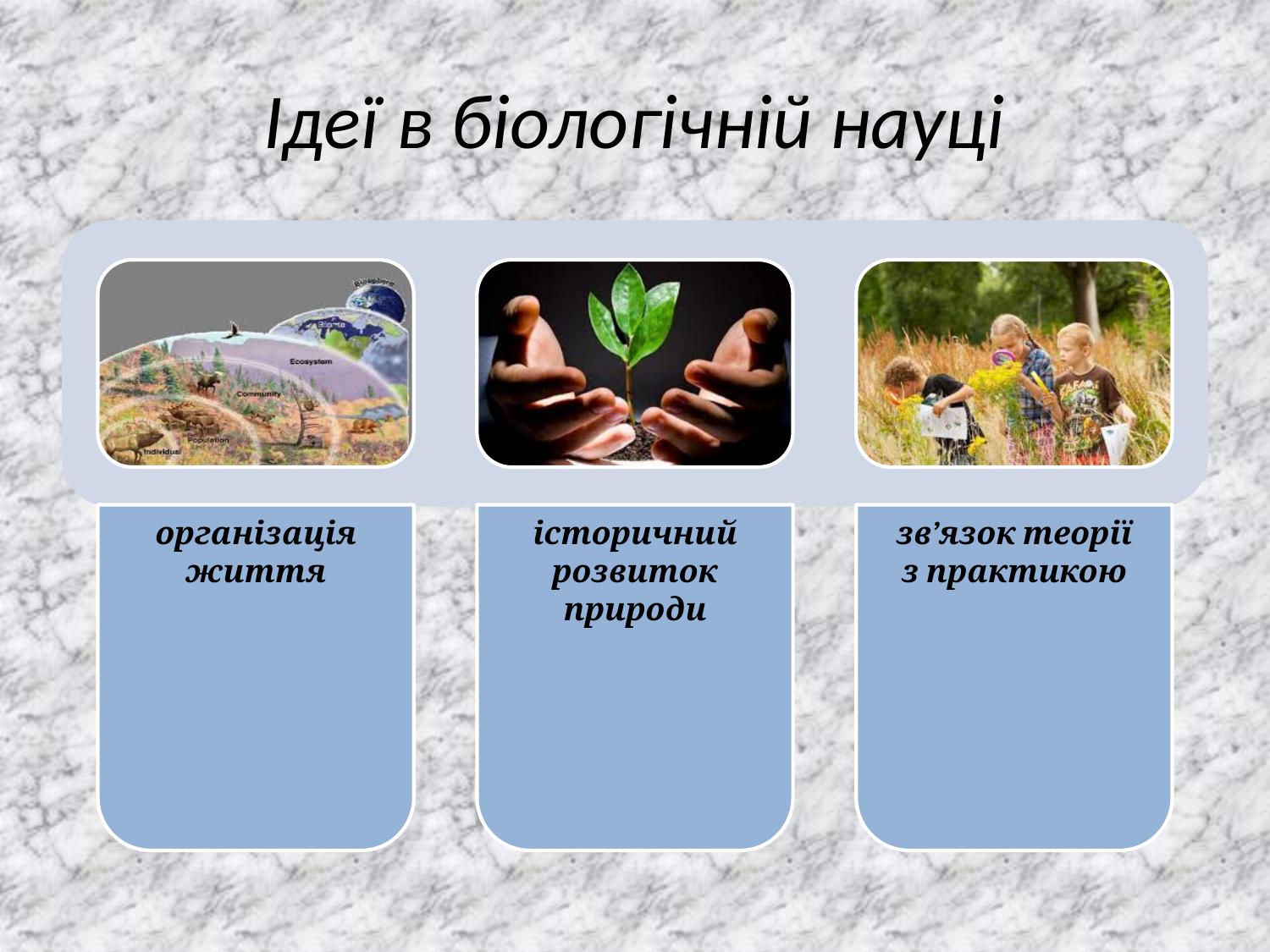

# Ідеї в біологічній науці
організація життя
історичний розвиток природи
зв’язок теорії з практикою